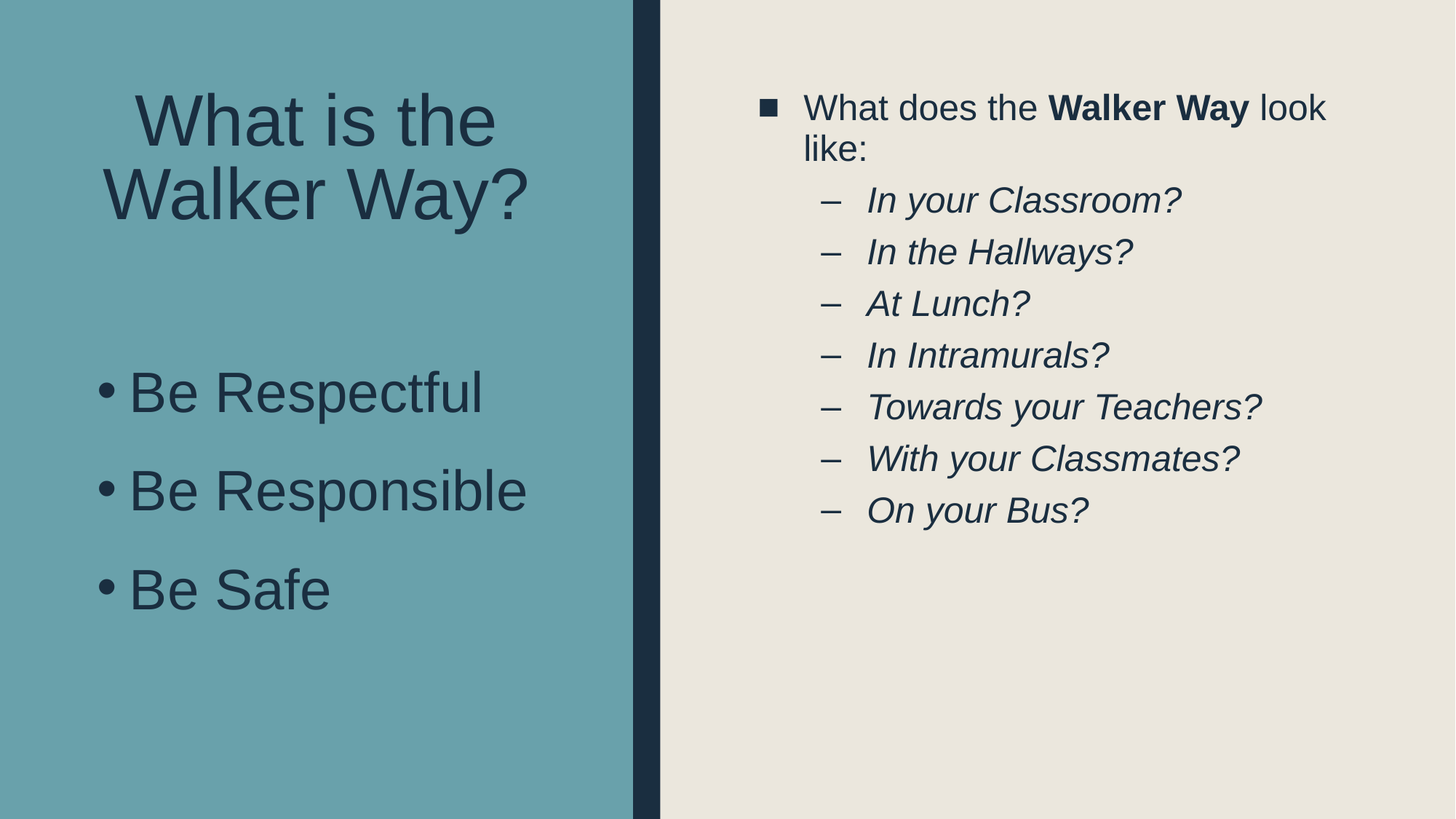

# What is the Walker Way?
What does the Walker Way look like:
In your Classroom?
In the Hallways?
At Lunch?
In Intramurals?
Towards your Teachers?
With your Classmates?
On your Bus?

Be Respectful
Be Responsible
Be Safe